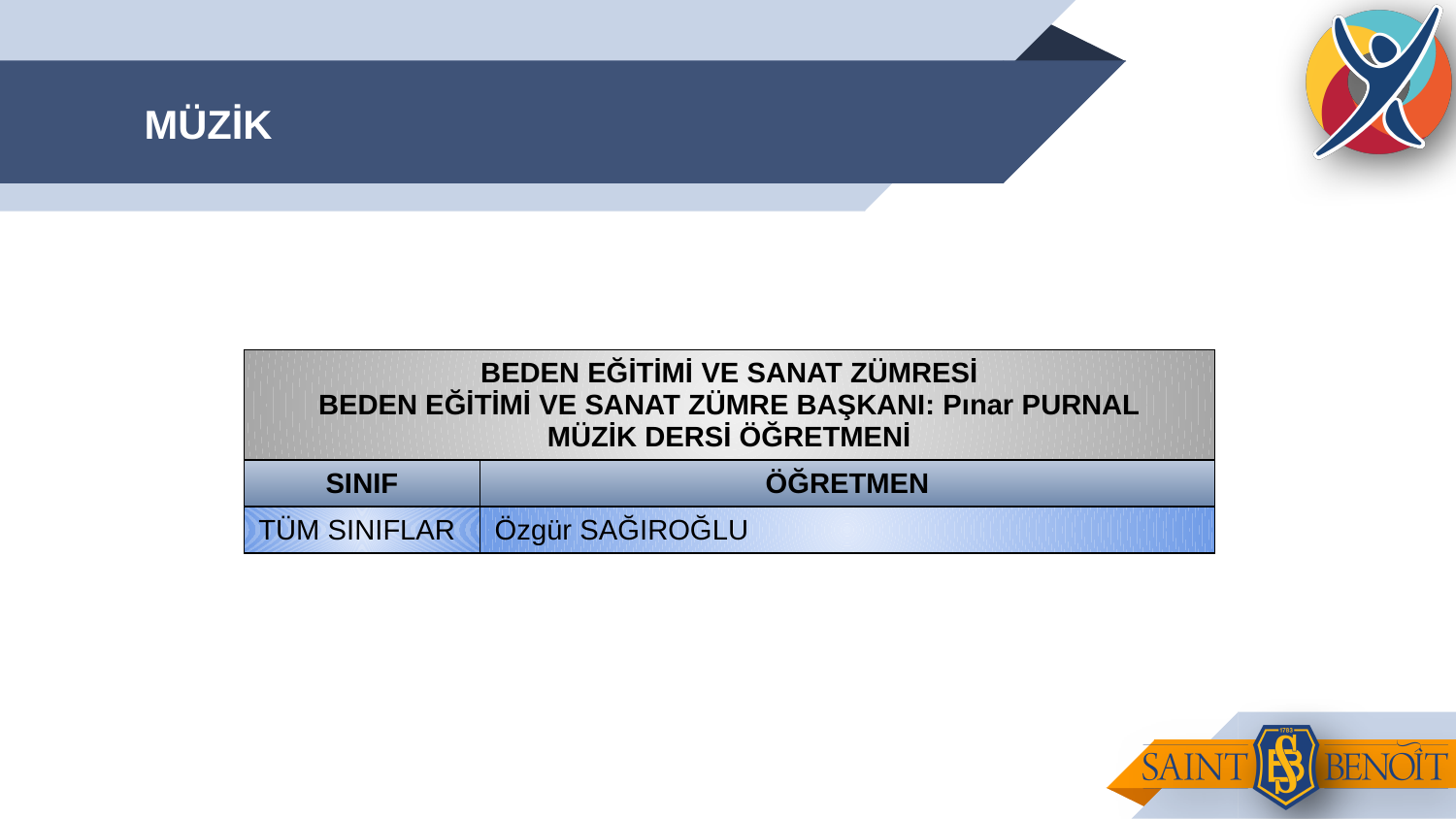

# MÜZİK
| BEDEN EĞİTİMİ VE SANAT ZÜMRESİ BEDEN EĞİTİMİ VE SANAT ZÜMRE BAŞKANI: Pınar PURNAL MÜZİK DERSİ ÖĞRETMENİ |  |  |  |
| --- | --- | --- | --- |
| SINIF | ÖĞRETMEN |  |  |
| TÜM SINIFLAR | Özgür SAĞIROĞLU |  |  |